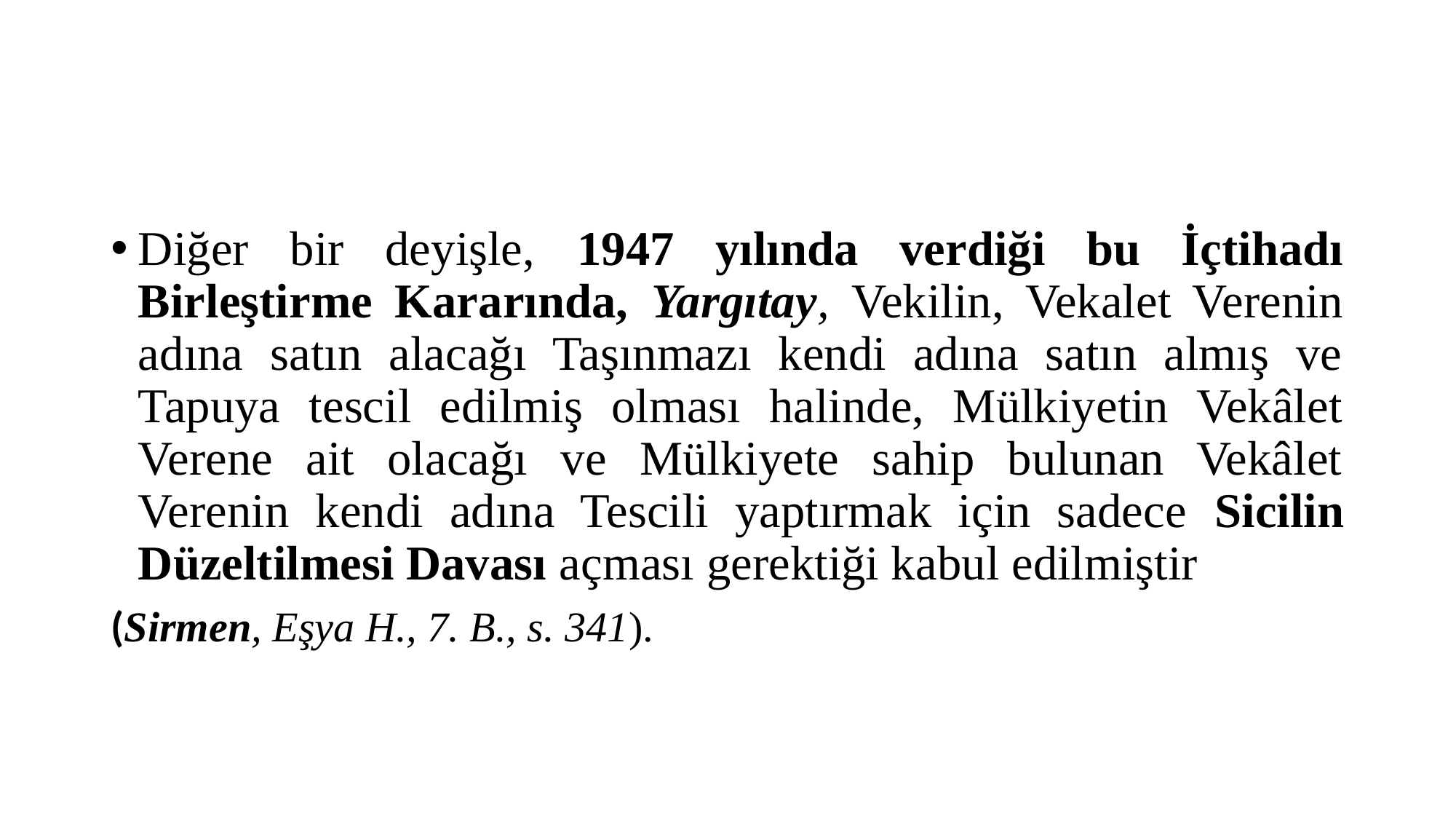

#
Diğer bir deyişle, 1947 yılında verdiği bu İçtihadı Birleştirme Kararında, Yargıtay, Vekilin, Vekalet Verenin adına satın alacağı Taşınmazı kendi adına satın almış ve Tapuya tescil edilmiş olması halinde, Mülkiyetin Vekâlet Verene ait olacağı ve Mülkiyete sahip bulunan Vekâlet Verenin kendi adına Tescili yaptırmak için sadece Sicilin Düzeltilmesi Davası açması gerektiği kabul edilmiştir
(Sirmen, Eşya H., 7. B., s. 341).